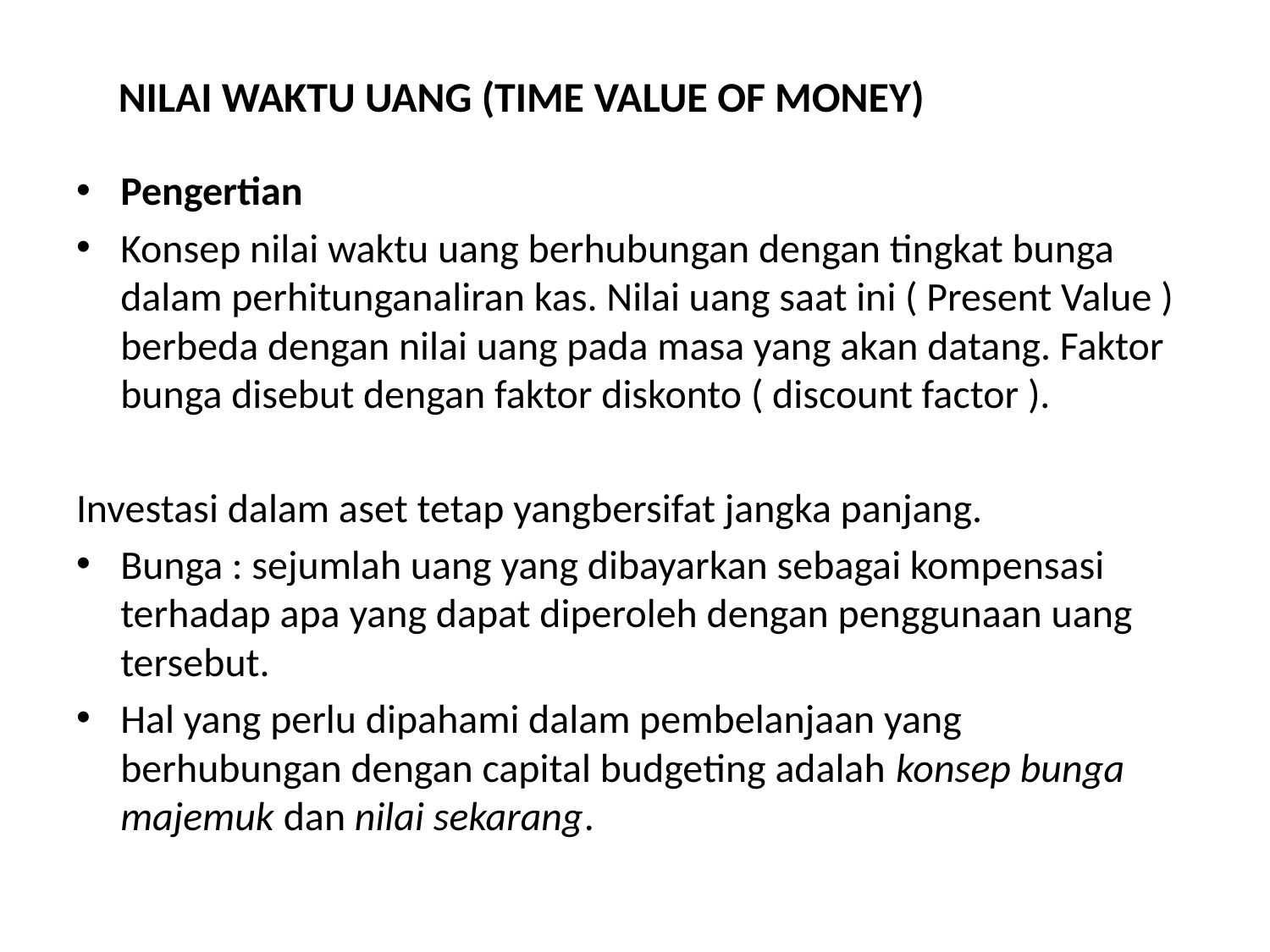

NILAI WAKTU UANG (TIME VALUE OF MONEY)
Pengertian
Konsep nilai waktu uang berhubungan dengan tingkat bunga dalam perhitunganaliran kas. Nilai uang saat ini ( Present Value ) berbeda dengan nilai uang pada masa yang akan datang. Faktor bunga disebut dengan faktor diskonto ( discount factor ).

Investasi dalam aset tetap yangbersifat jangka panjang.
Bunga : sejumlah uang yang dibayarkan sebagai kompensasi terhadap apa yang dapat diperoleh dengan penggunaan uang tersebut.
Hal yang perlu dipahami dalam pembelanjaan yang berhubungan dengan capital budgeting adalah konsep bunga majemuk dan nilai sekarang.